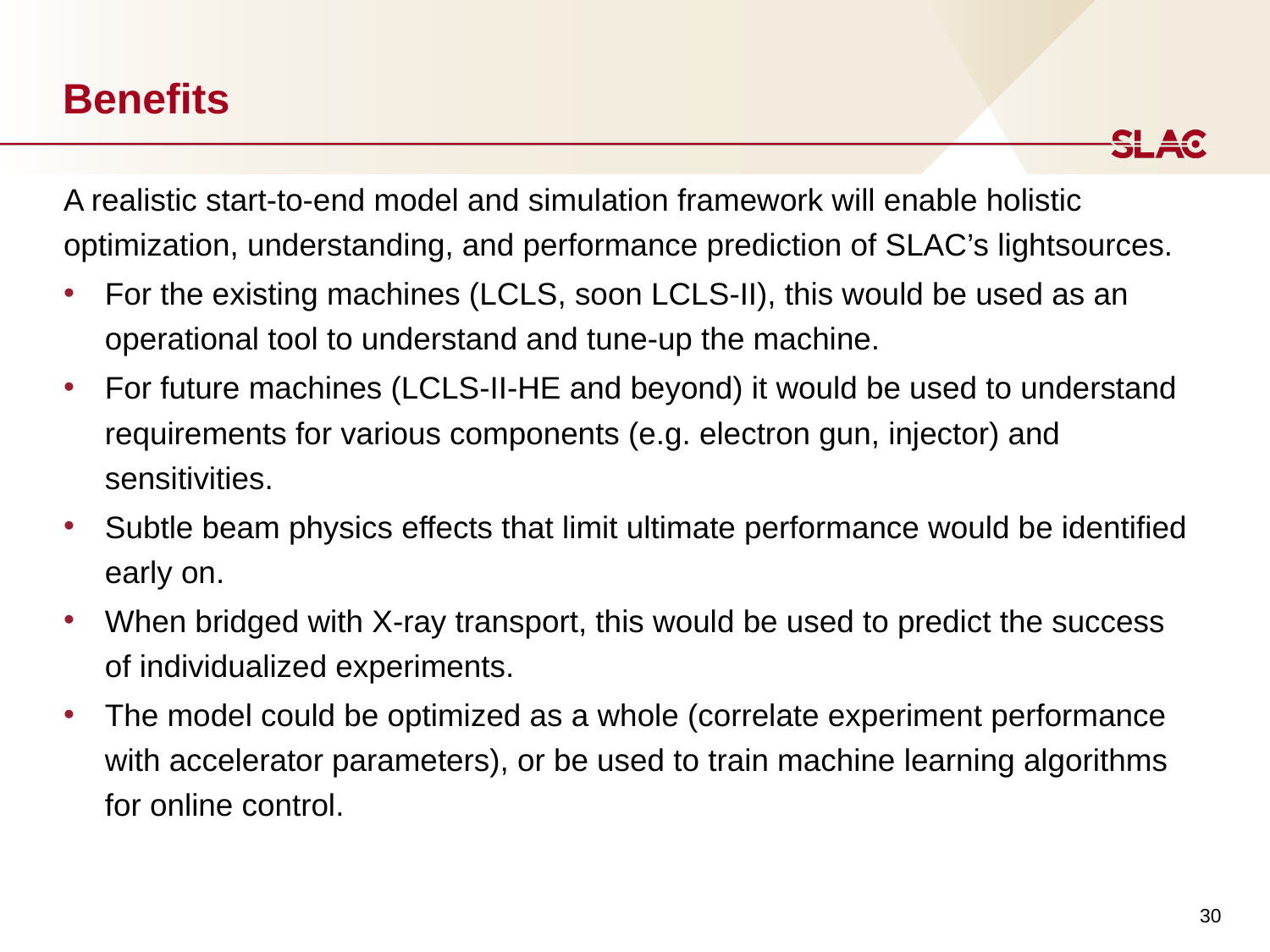

# Benefits
A realistic start-to-end model and simulation framework will enable holistic optimization, understanding, and performance prediction of SLAC’s lightsources.
For the existing machines (LCLS, soon LCLS-II), this would be used as an operational tool to understand and tune-up the machine.
For future machines (LCLS-II-HE and beyond) it would be used to understand requirements for various components (e.g. electron gun, injector) and sensitivities.
Subtle beam physics effects that limit ultimate performance would be identified early on.
When bridged with X-ray transport, this would be used to predict the success of individualized experiments.
The model could be optimized as a whole (correlate experiment performance with accelerator parameters), or be used to train machine learning algorithms for online control.
30